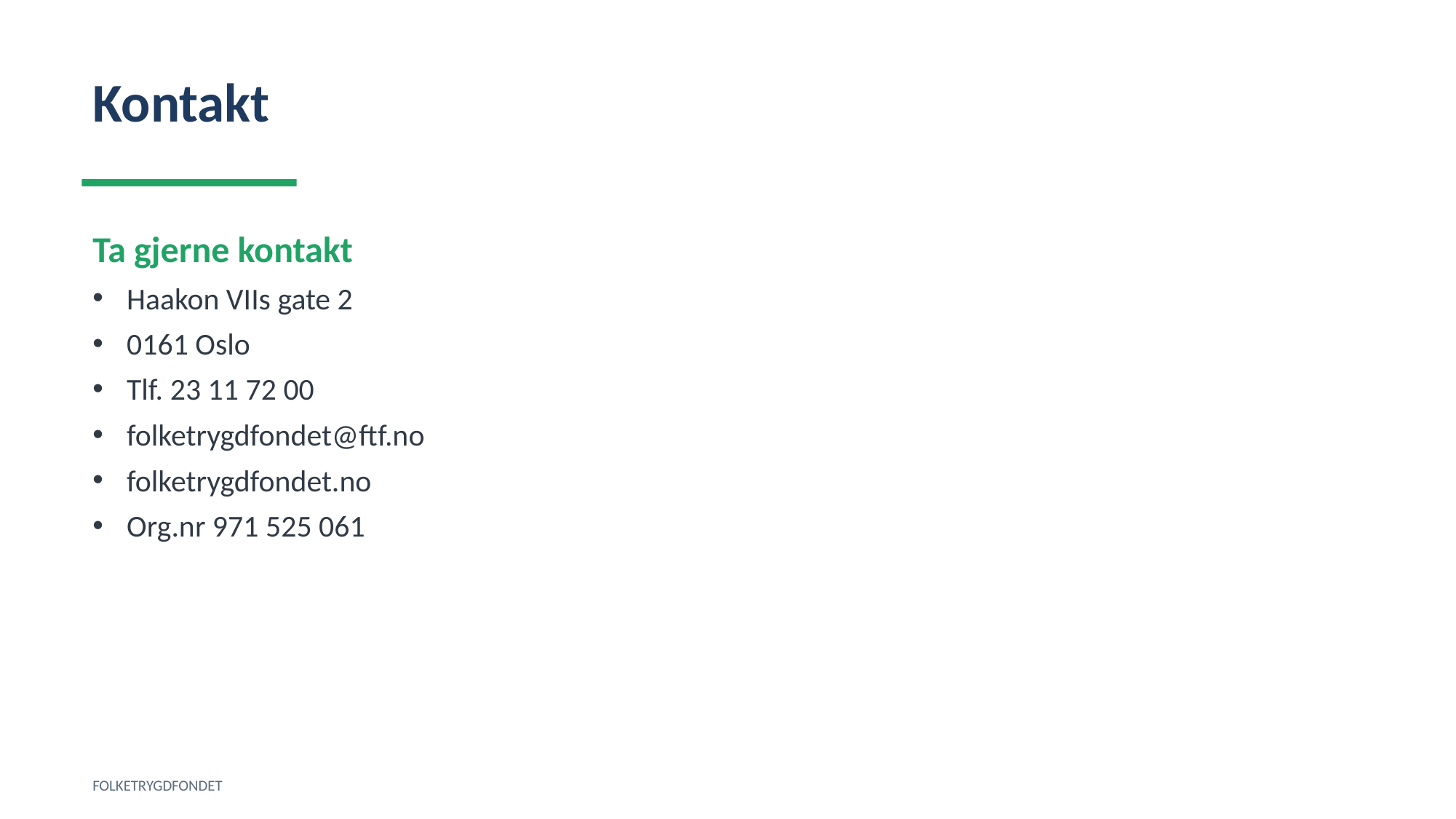

Kontakt

Ta gjerne kontakt
Haakon VIIs gate 2
0161 Oslo
Tlf. 23 11 72 00
folketrygdfondet@ftf.no
folketrygdfondet.no
Org.nr 971 525 061
FOLKETRYGDFONDET